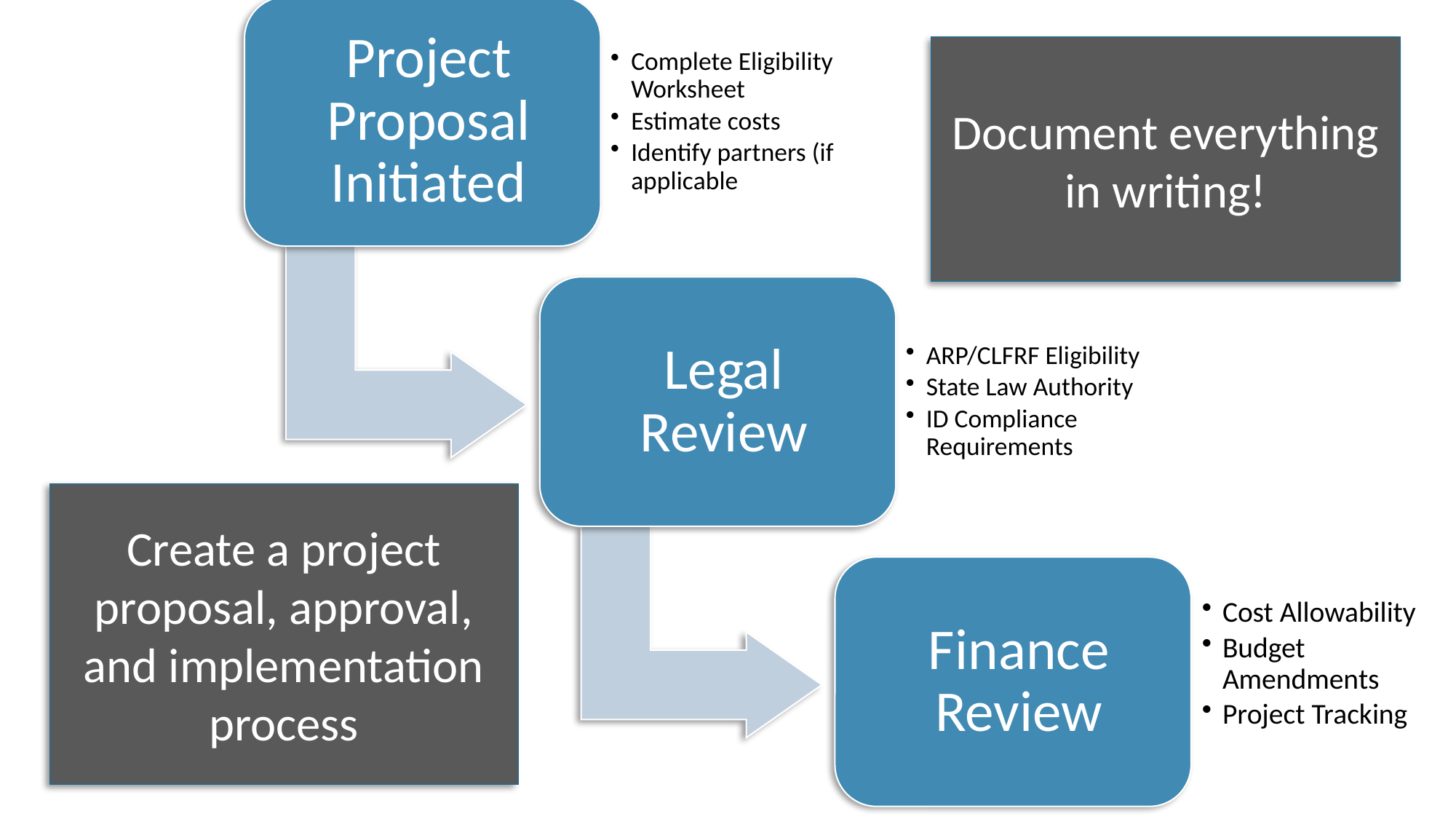

Project Proposal Initiated
Complete Eligibility Worksheet
Estimate costs
Identify partners (if applicable
Legal Review
ARP/CLFRF Eligibility
State Law Authority
ID Compliance Requirements
Finance Review
Cost Allowability
Budget Amendments
Project Tracking

Document everything in writing!
Create a project proposal, approval, and implementation process